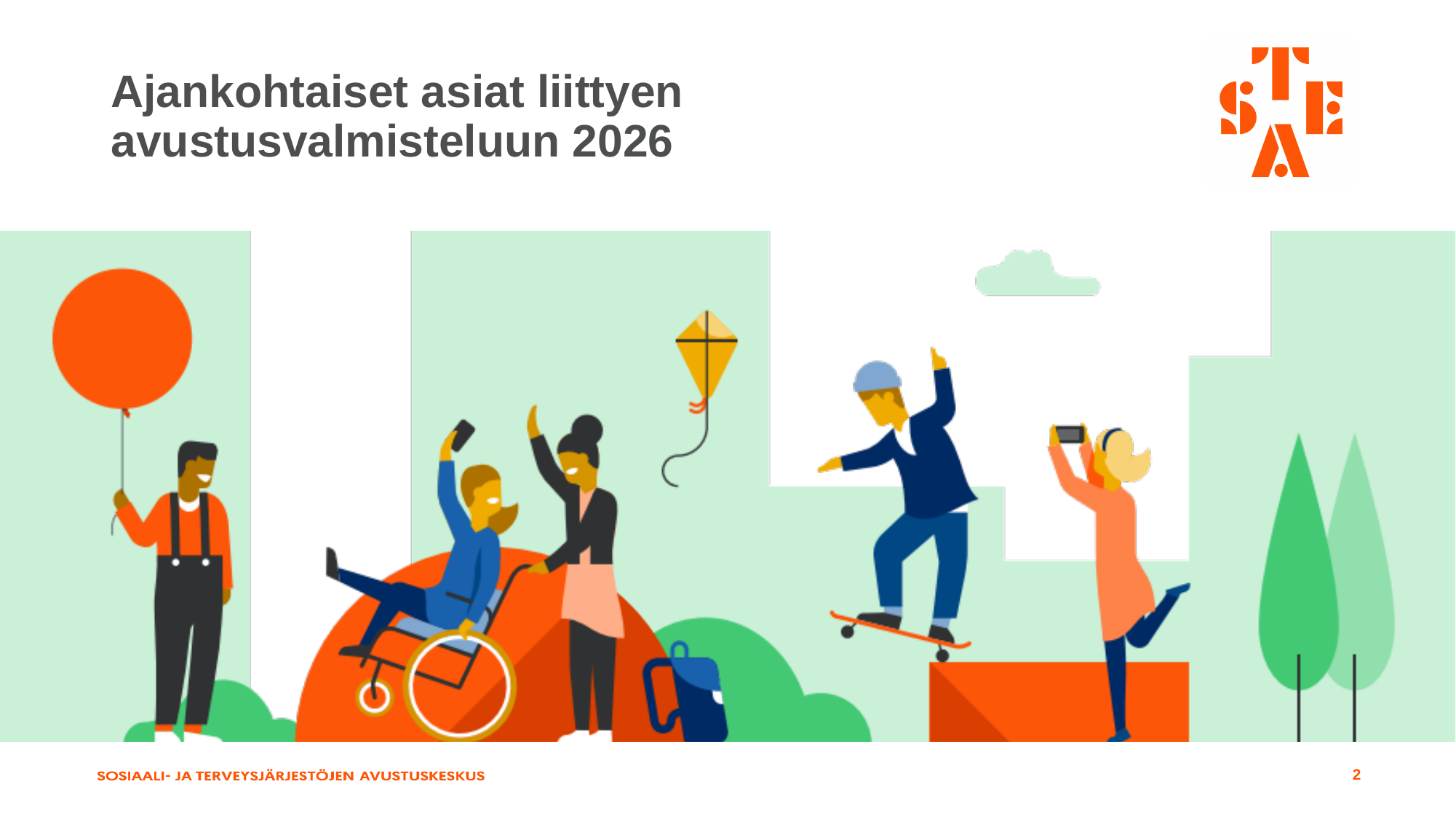

# Ajankohtaiset asiat liittyen avustusvalmisteluun 2026
2